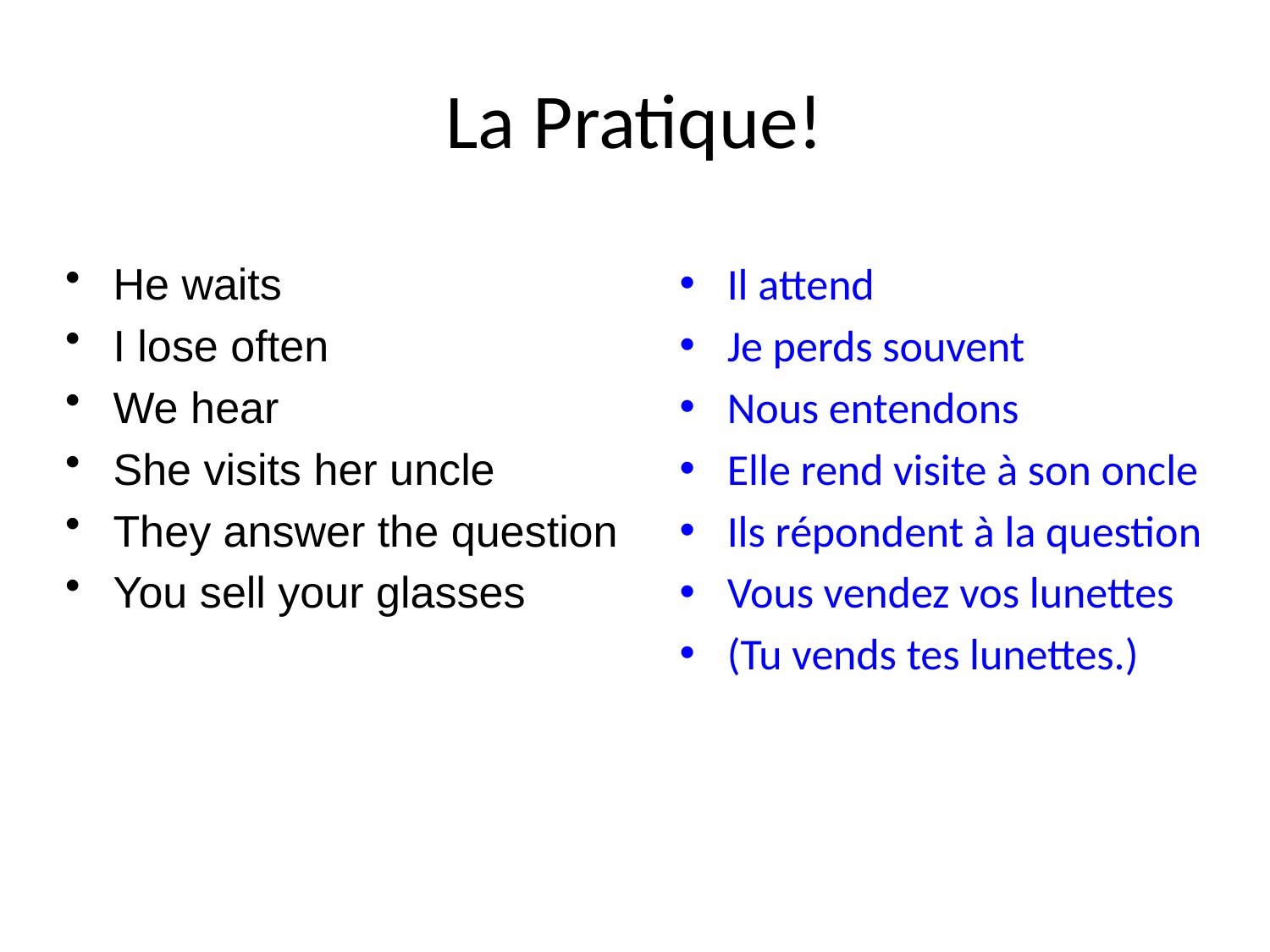

# La Pratique!
He waits
I lose often
We hear
She visits her uncle
They answer the question
You sell your glasses
Il attend
Je perds souvent
Nous entendons
Elle rend visite à son oncle
Ils répondent à la question
Vous vendez vos lunettes
(Tu vends tes lunettes.)